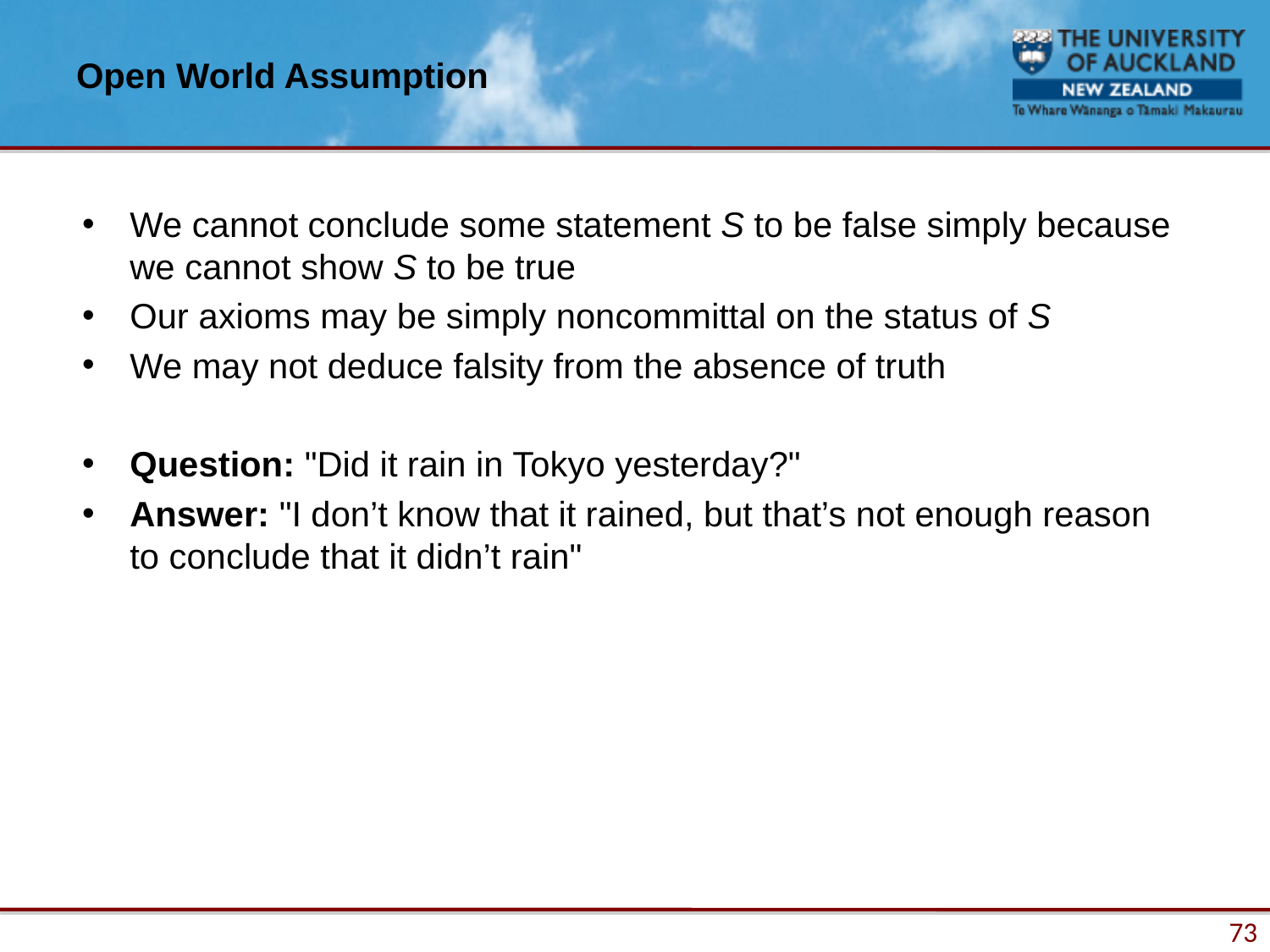

# Open World Assumption
We cannot conclude some statement S to be false simply because we cannot show S to be true
Our axioms may be simply noncommittal on the status of S
We may not deduce falsity from the absence of truth

Question: "Did it rain in Tokyo yesterday?"
Answer: "I don’t know that it rained, but that’s not enough reason to conclude that it didn’t rain"